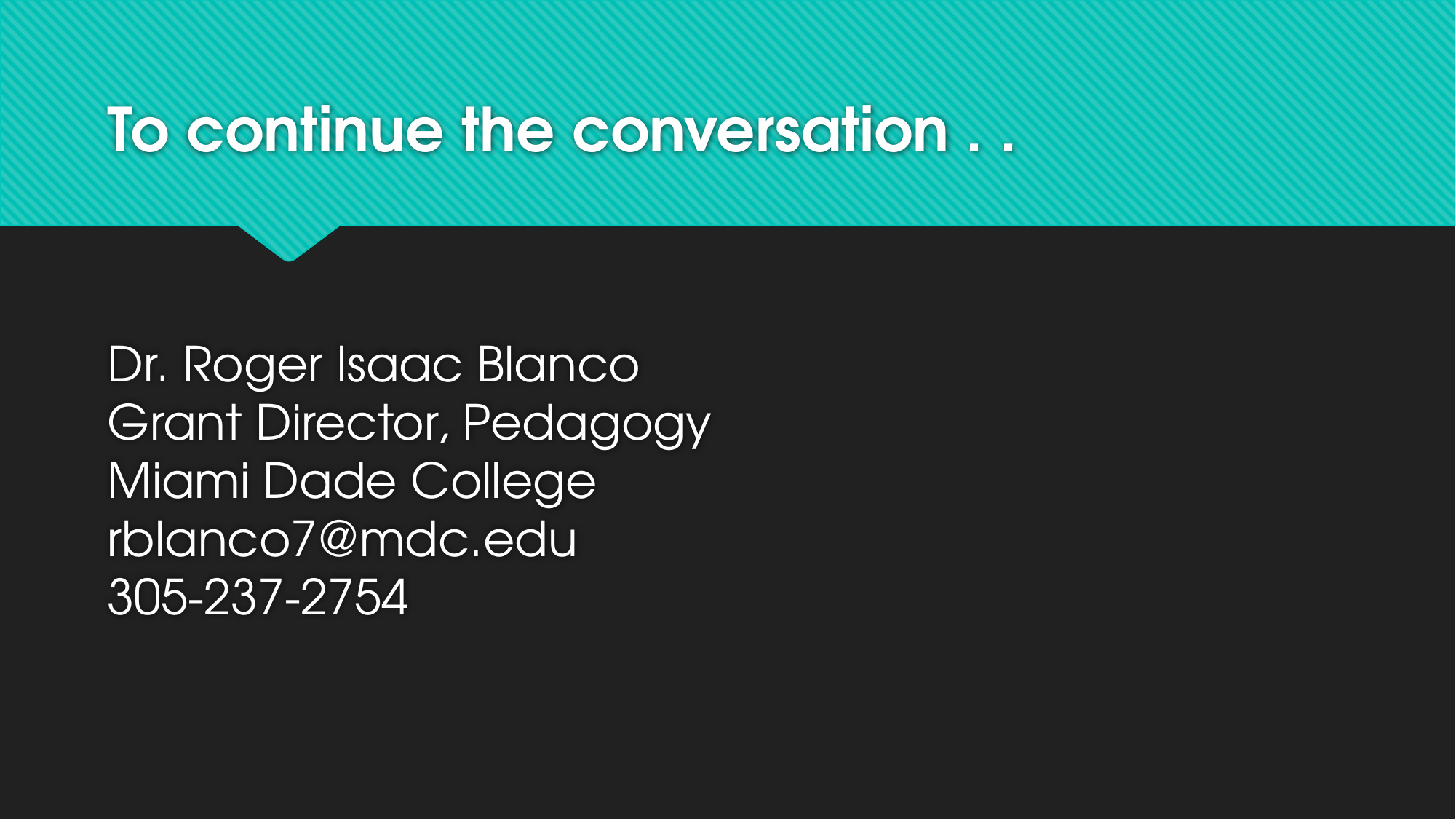

# To continue the conversation . .
Dr. Roger Isaac Blanco
Grant Director, Pedagogy
Miami Dade College
rblanco7@mdc.edu
305-237-2754